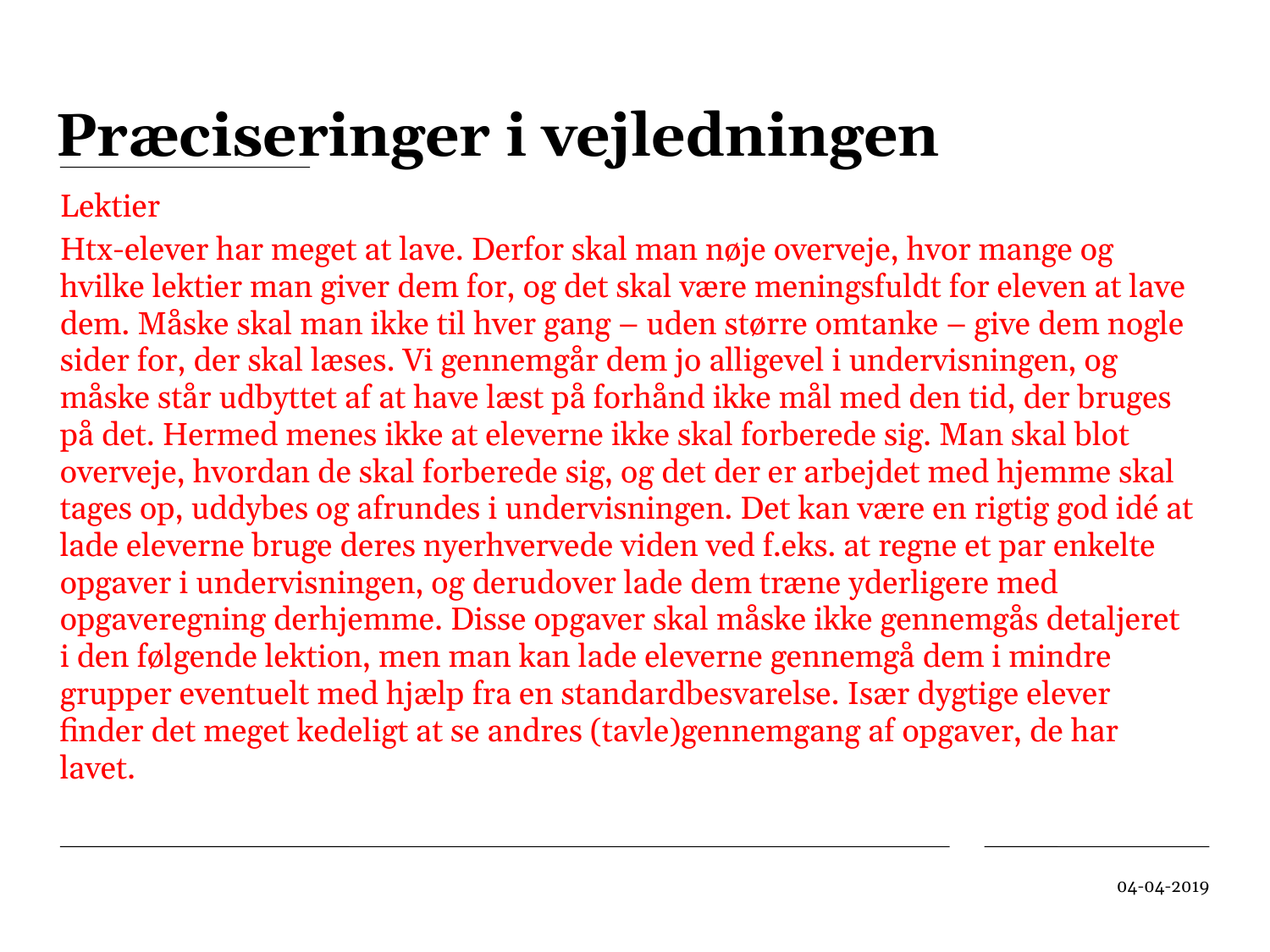

# Præciseringer i vejledningen
Lektier
Htx-elever har meget at lave. Derfor skal man nøje overveje, hvor mange og hvilke lektier man giver dem for, og det skal være meningsfuldt for eleven at lave dem. Måske skal man ikke til hver gang – uden større omtanke – give dem nogle sider for, der skal læses. Vi gennemgår dem jo alligevel i undervisningen, og måske står udbyttet af at have læst på forhånd ikke mål med den tid, der bruges på det. Hermed menes ikke at eleverne ikke skal forberede sig. Man skal blot overveje, hvordan de skal forberede sig, og det der er arbejdet med hjemme skal tages op, uddybes og afrundes i undervisningen. Det kan være en rigtig god idé at lade eleverne bruge deres nyerhvervede viden ved f.eks. at regne et par enkelte opgaver i undervisningen, og derudover lade dem træne yderligere med opgaveregning derhjemme. Disse opgaver skal måske ikke gennemgås detaljeret i den følgende lektion, men man kan lade eleverne gennemgå dem i mindre grupper eventuelt med hjælp fra en standardbesvarelse. Især dygtige elever finder det meget kedeligt at se andres (tavle)gennemgang af opgaver, de har lavet.
04-04-2019